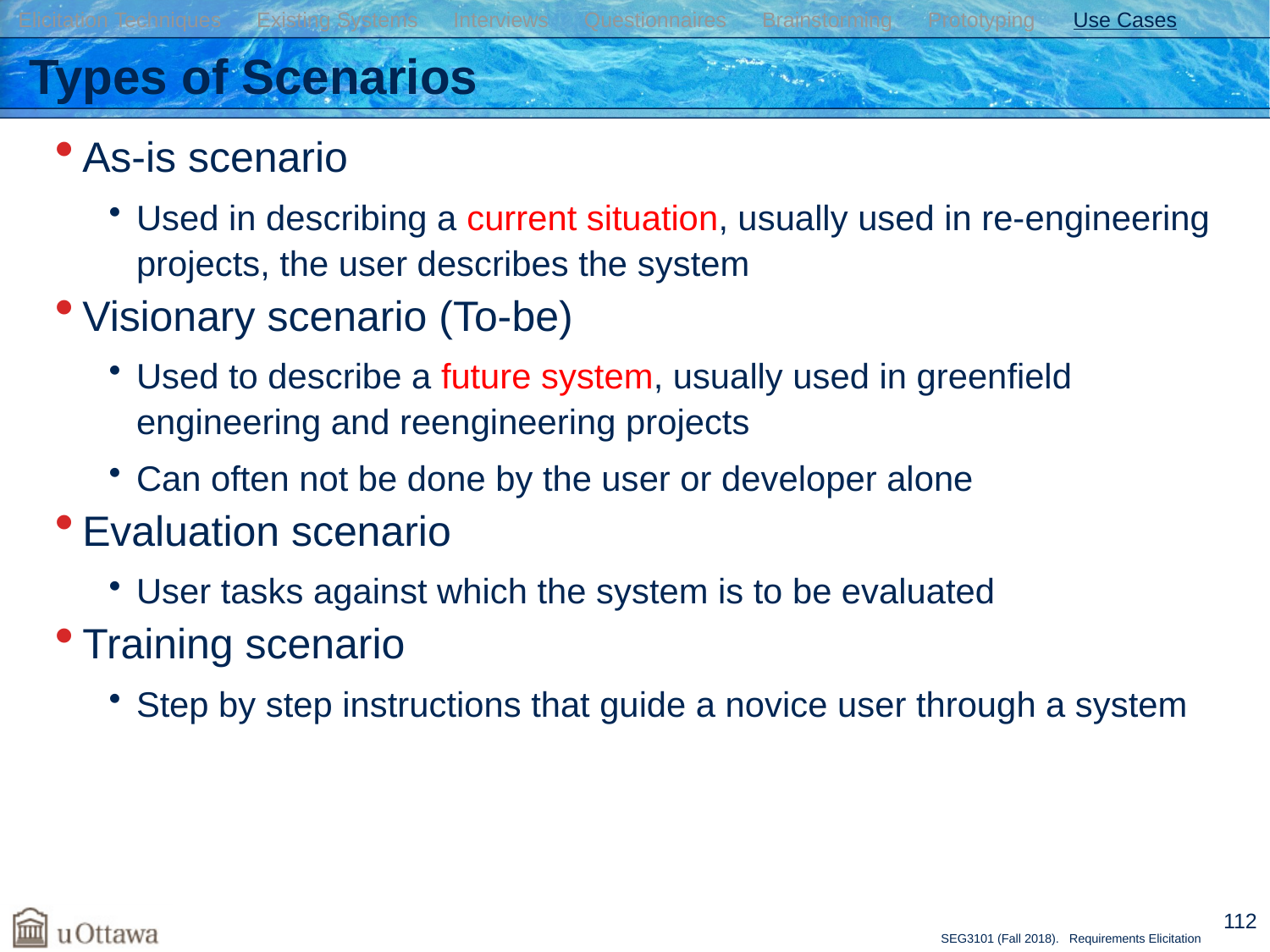

Elicitation Techniques      Existing Systems      Interviews      Questionnaires      Brainstorming      Prototyping      Use Cases
# Types of Scenarios
As-is scenario
Used in describing a current situation, usually used in re-engineering projects, the user describes the system
Visionary scenario (To-be)
Used to describe a future system, usually used in greenfield engineering and reengineering projects
Can often not be done by the user or developer alone
Evaluation scenario
User tasks against which the system is to be evaluated
Training scenario
Step by step instructions that guide a novice user through a system
112